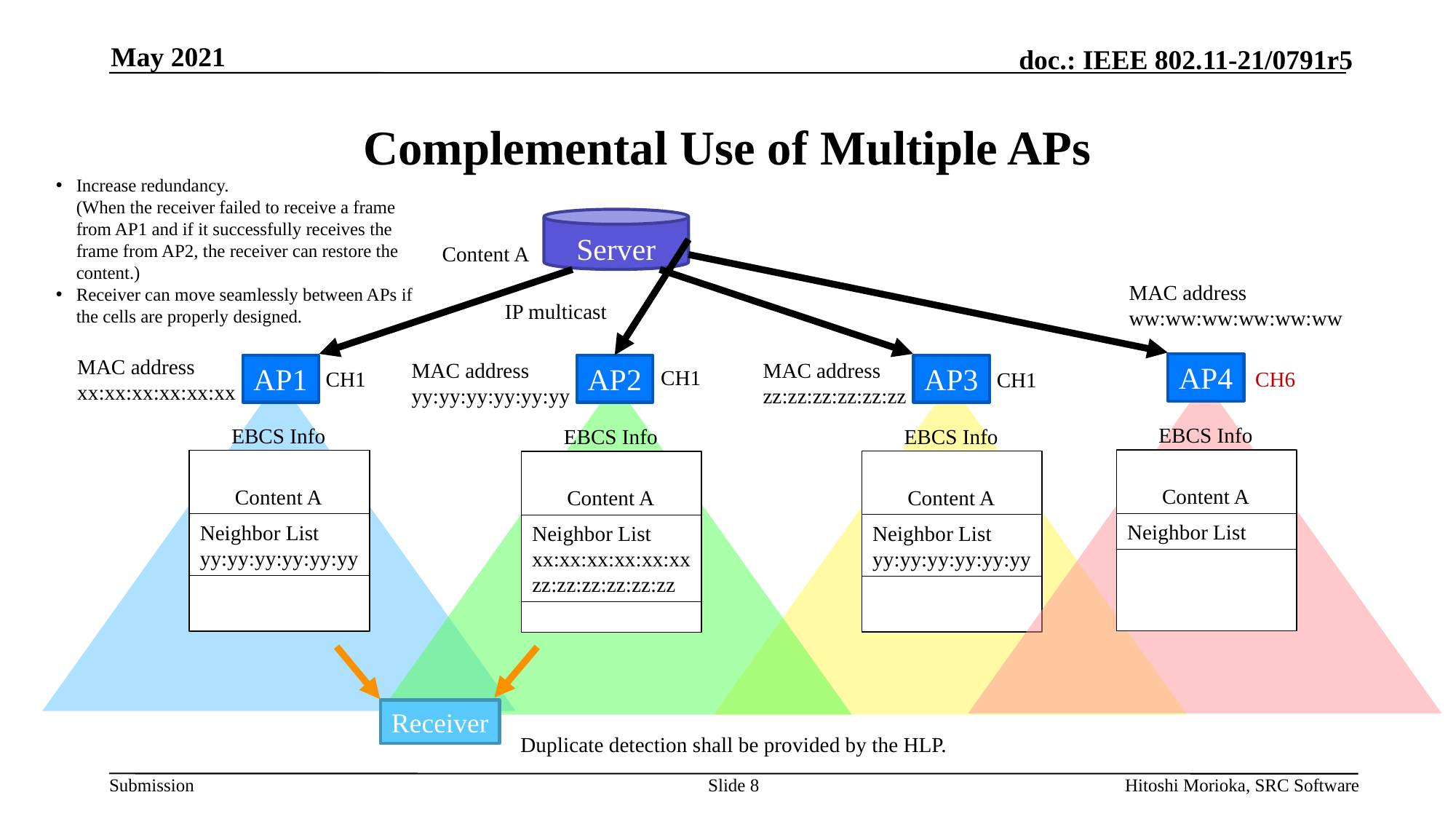

May 2021
# Complemental Use of Multiple APs
Increase redundancy.
(When the receiver failed to receive a frame from AP1 and if it successfully receives the frame from AP2, the receiver can restore the content.)
Receiver can move seamlessly between APs if
the cells are properly designed.
Server
Content A
MAC address
ww:ww:ww:ww:ww:ww
IP multicast
MAC address
xx:xx:xx:xx:xx:xx
MAC address
yy:yy:yy:yy:yy:yy
MAC address
zz:zz:zz:zz:zz:zz
AP4
AP1
AP2
AP3
CH1
CH1
CH6
CH1

EBCS Info

Content A
Neighbor List
EBCS Info
EBCS Info

Content A
Neighbor List
yy:yy:yy:yy:yy:yy
EBCS Info

Content A
Neighbor List
xx:xx:xx:xx:xx:xx
zz:zz:zz:zz:zz:zz

Content A
Neighbor List
yy:yy:yy:yy:yy:yy
Receiver
Duplicate detection shall be provided by the HLP.
Slide 8
Hitoshi Morioka, SRC Software